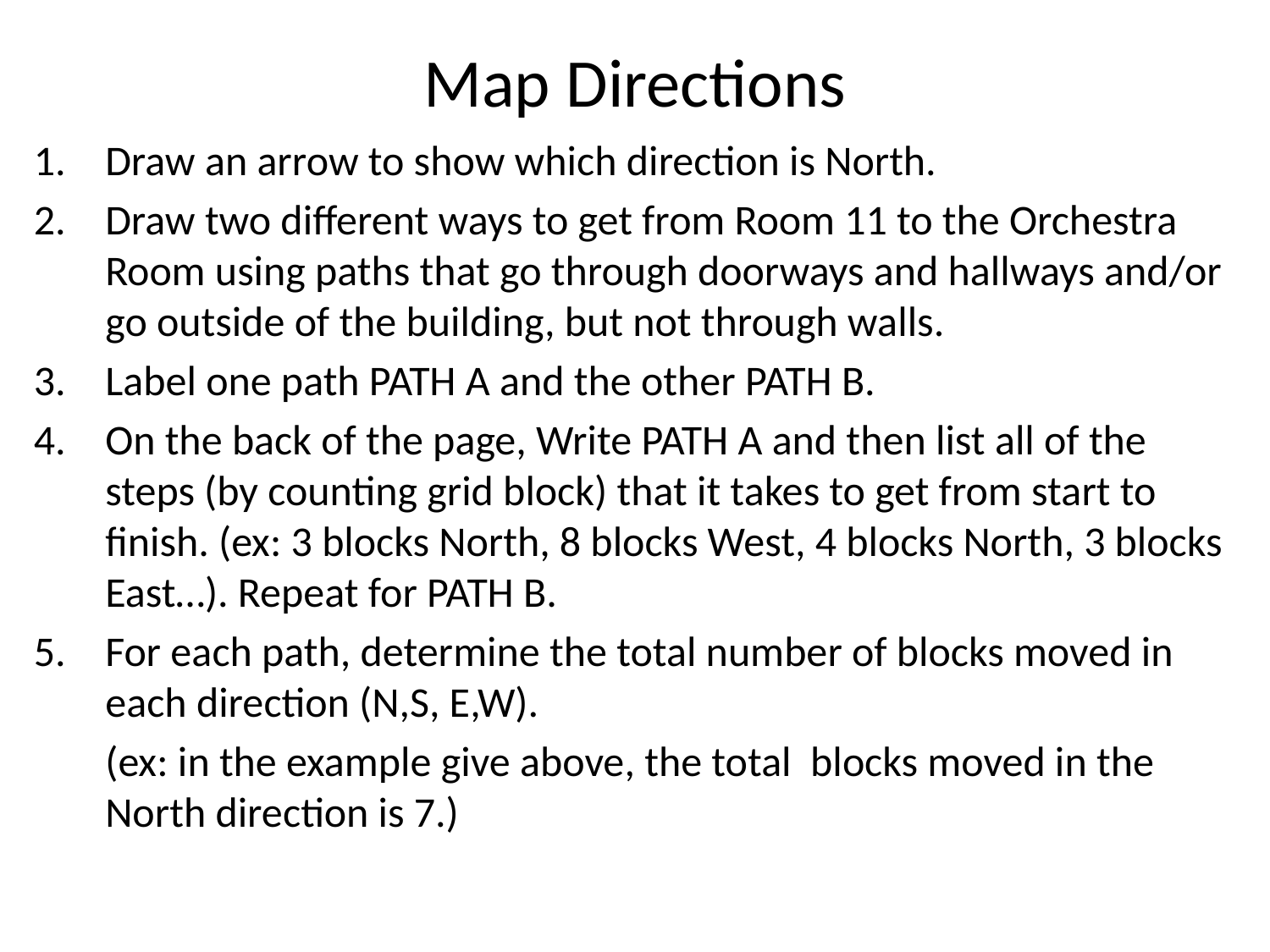

# Map Directions
Draw an arrow to show which direction is North.
Draw two different ways to get from Room 11 to the Orchestra Room using paths that go through doorways and hallways and/or go outside of the building, but not through walls.
Label one path PATH A and the other PATH B.
On the back of the page, Write PATH A and then list all of the steps (by counting grid block) that it takes to get from start to finish. (ex: 3 blocks North, 8 blocks West, 4 blocks North, 3 blocks East…). Repeat for PATH B.
For each path, determine the total number of blocks moved in each direction (N,S, E,W).
	(ex: in the example give above, the total  blocks moved in the North direction is 7.)